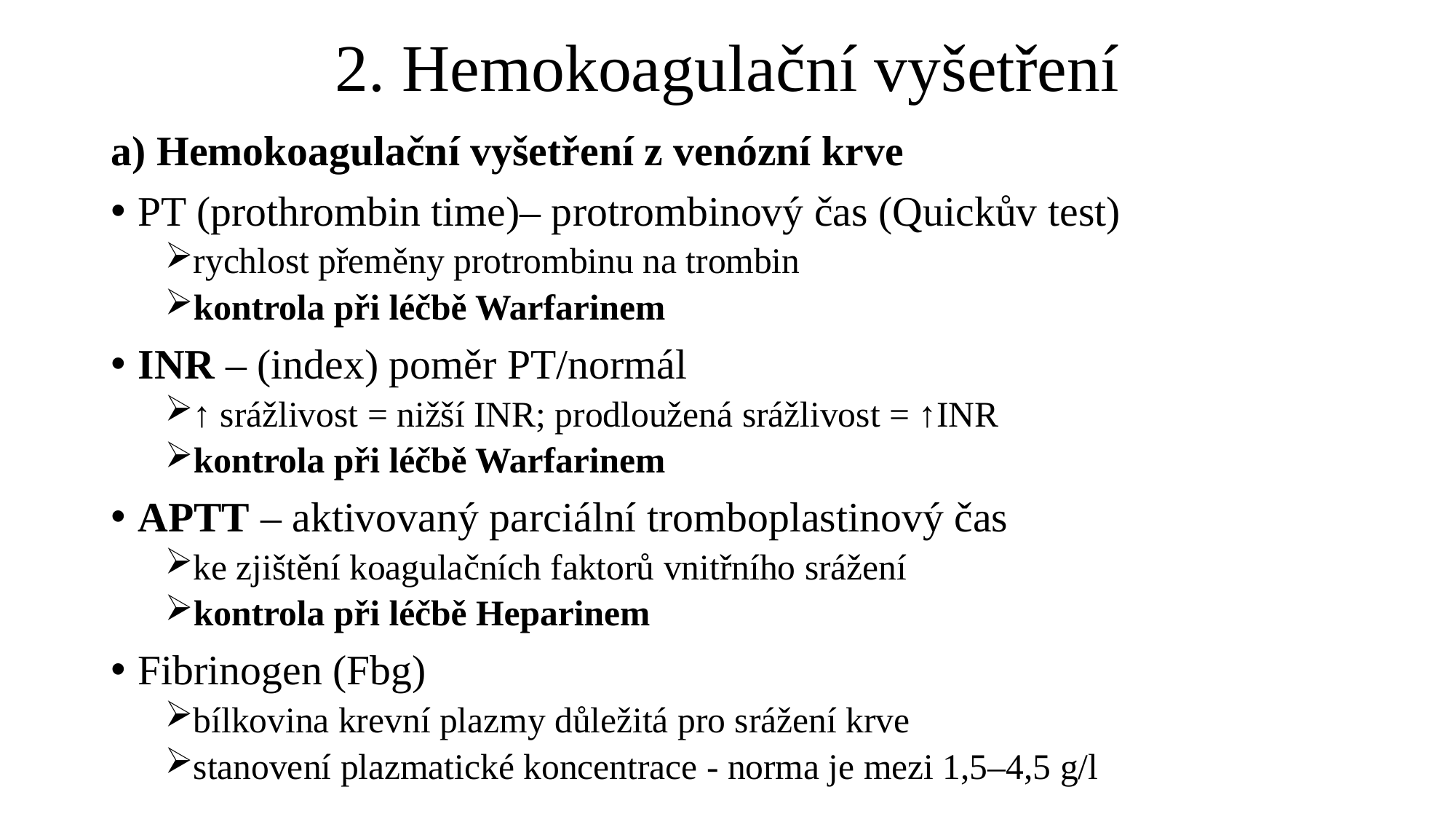

# 2. Hemokoagulační vyšetření
a) Hemokoagulační vyšetření z venózní krve
PT (prothrombin time)– protrombinový čas (Quickův test)
rychlost přeměny protrombinu na trombin
kontrola při léčbě Warfarinem
INR – (index) poměr PT/normál
↑ srážlivost = nižší INR; prodloužená srážlivost = ↑INR
kontrola při léčbě Warfarinem
APTT – aktivovaný parciální tromboplastinový čas
ke zjištění koagulačních faktorů vnitřního srážení
kontrola při léčbě Heparinem
Fibrinogen (Fbg)
bílkovina krevní plazmy důležitá pro srážení krve
stanovení plazmatické koncentrace - norma je mezi 1,5–4,5 g/l